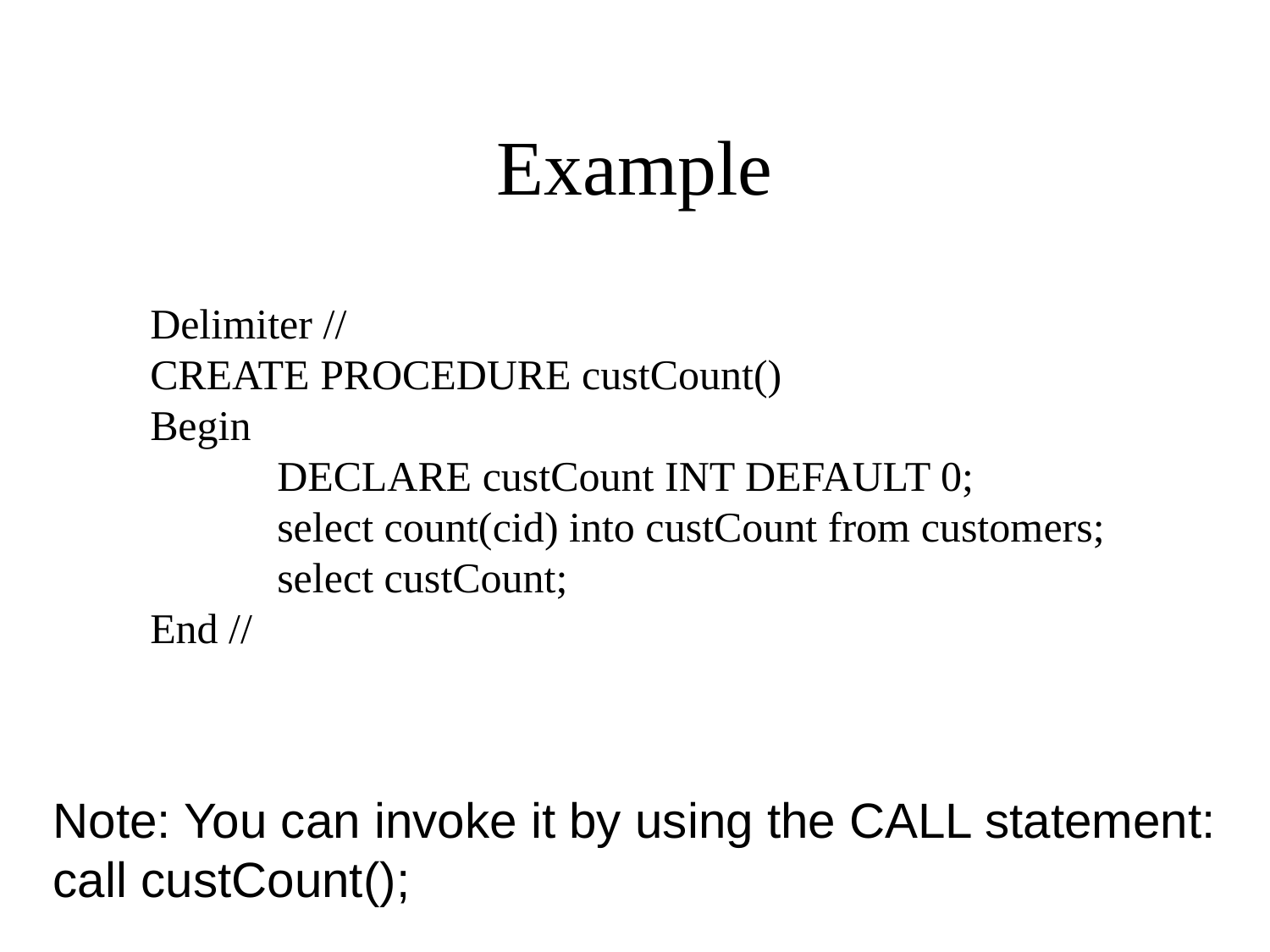

# Example
Delimiter //
CREATE PROCEDURE custCount()
Begin
	DECLARE custCount INT DEFAULT 0;
	select count(cid) into custCount from customers;  	select custCount;
End //
Note: You can invoke it by using the CALL statement:
call custCount();